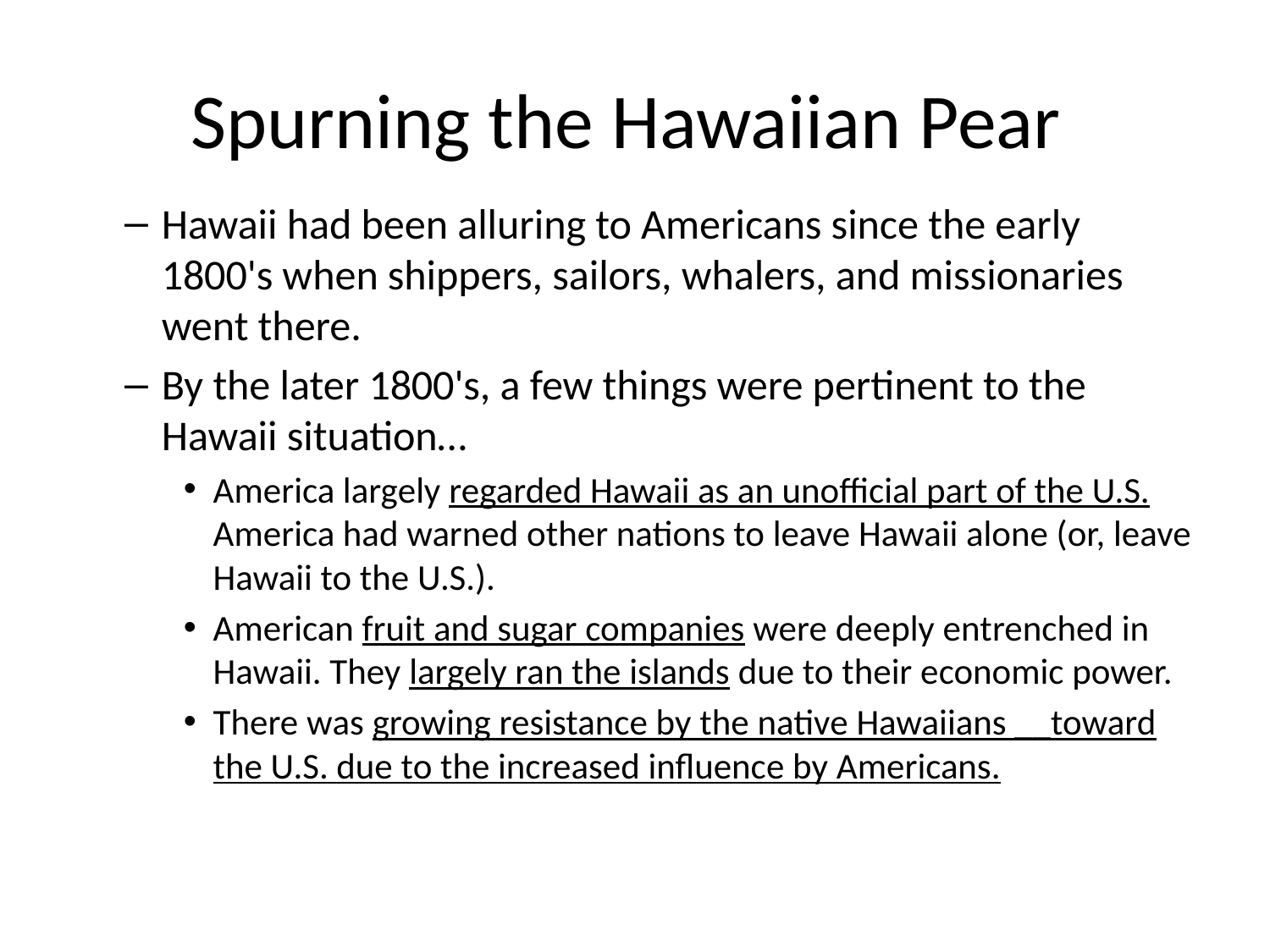

# Spurning the Hawaiian Pear
Hawaii had been alluring to Americans since the early 1800's when shippers, sailors, whalers, and missionaries went there.
By the later 1800's, a few things were pertinent to the Hawaii situation…
America largely regarded Hawaii as an unofficial part of the U.S. America had warned other nations to leave Hawaii alone (or, leave Hawaii to the U.S.).
American fruit and sugar companies were deeply entrenched in Hawaii. They largely ran the islands due to their economic power.
There was growing resistance by the native Hawaiians __toward the U.S. due to the increased influence by Americans.